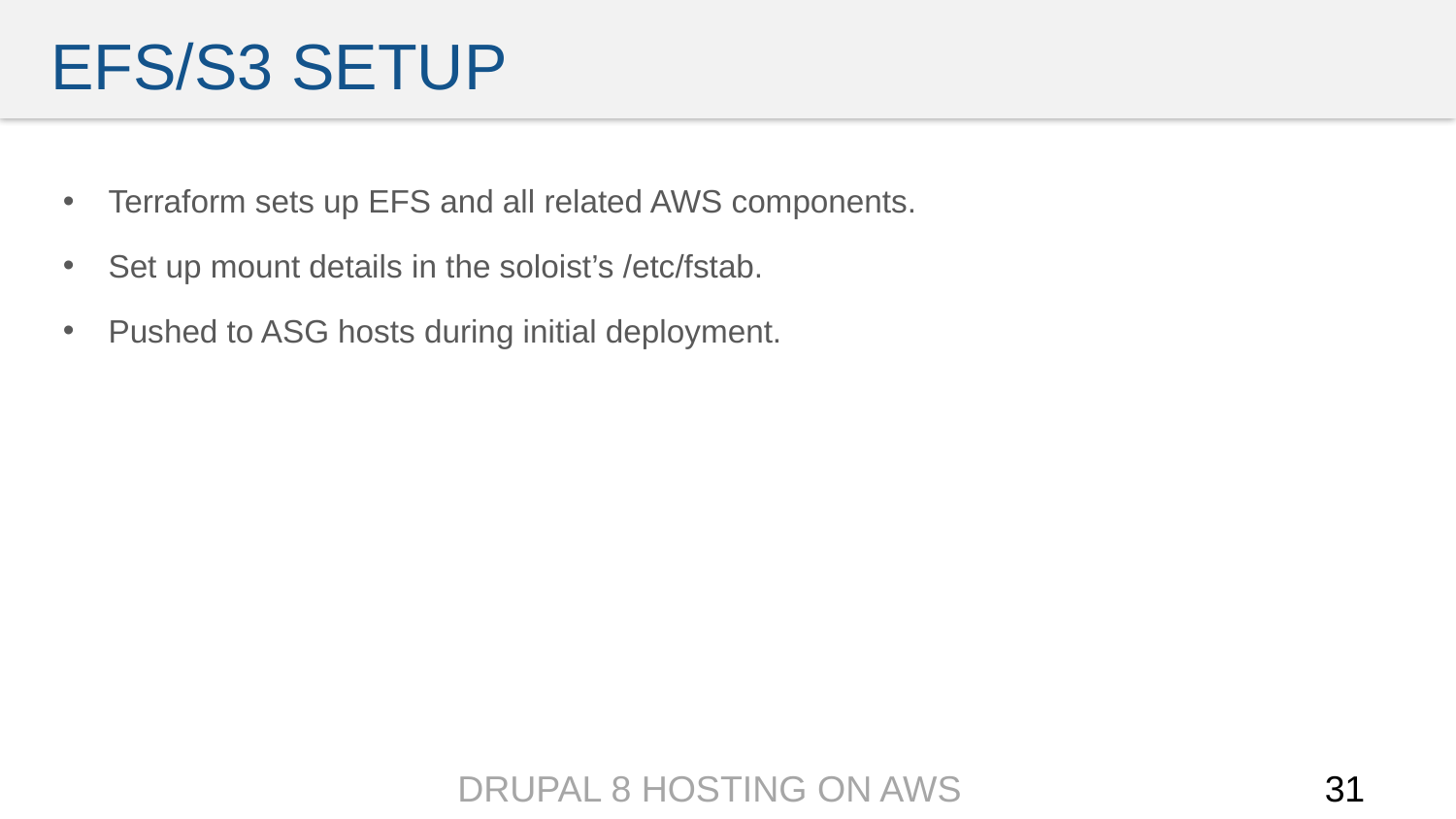

# Efs/s3 setup
Terraform sets up EFS and all related AWS components.
Set up mount details in the soloist’s /etc/fstab.
Pushed to ASG hosts during initial deployment.
Drupal 8 Hosting on AWS
31